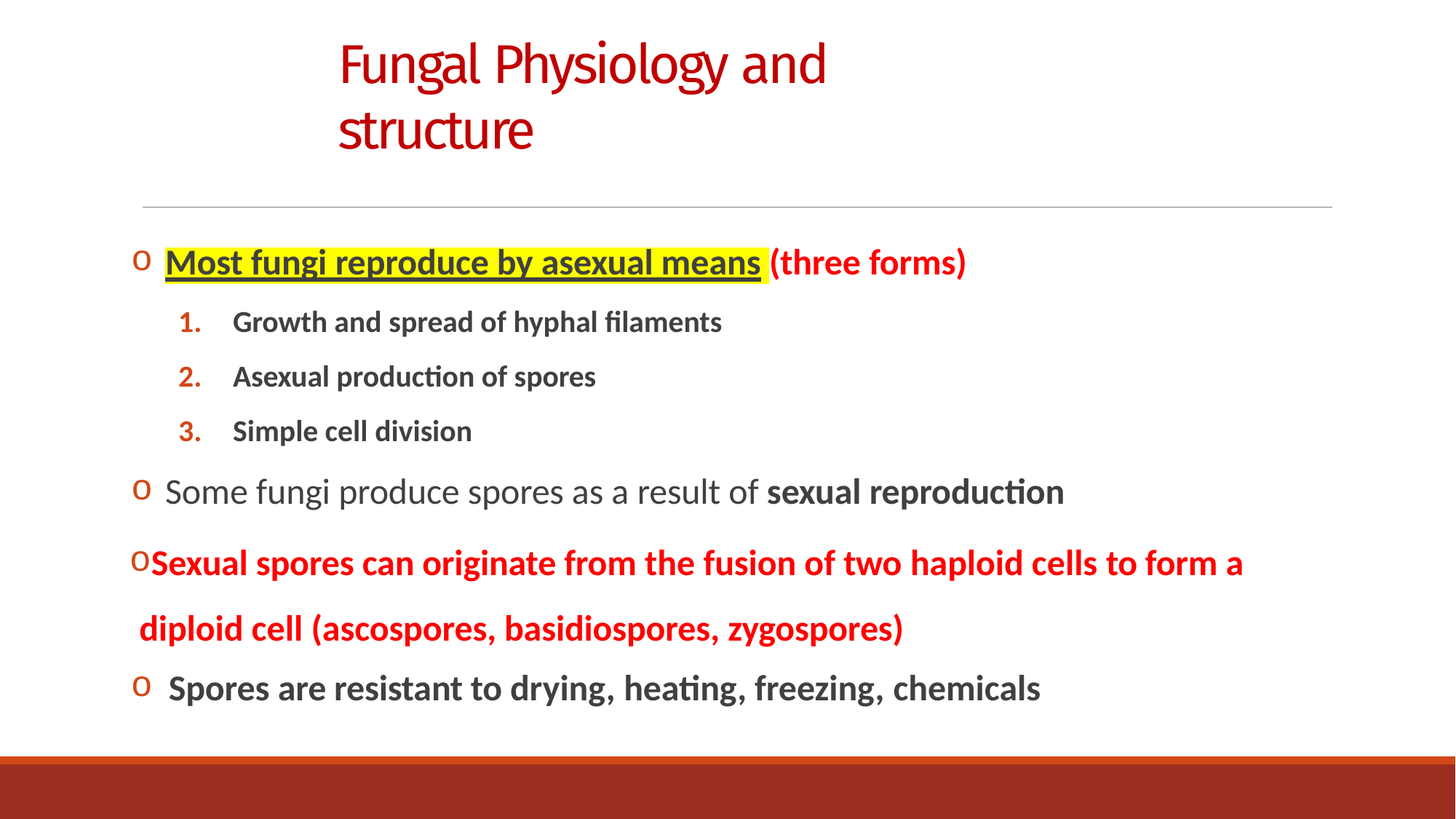

# Fungal Physiology and structure
Most fungi reproduce by asexual means (three forms)
Growth and spread of hyphal filaments
Asexual production of spores
Simple cell division
Some fungi produce spores as a result of sexual reproduction
Sexual spores can originate from the fusion of two haploid cells to form a  diploid cell (ascospores, basidiospores, zygospores)
Spores are resistant to drying, heating, freezing, chemicals